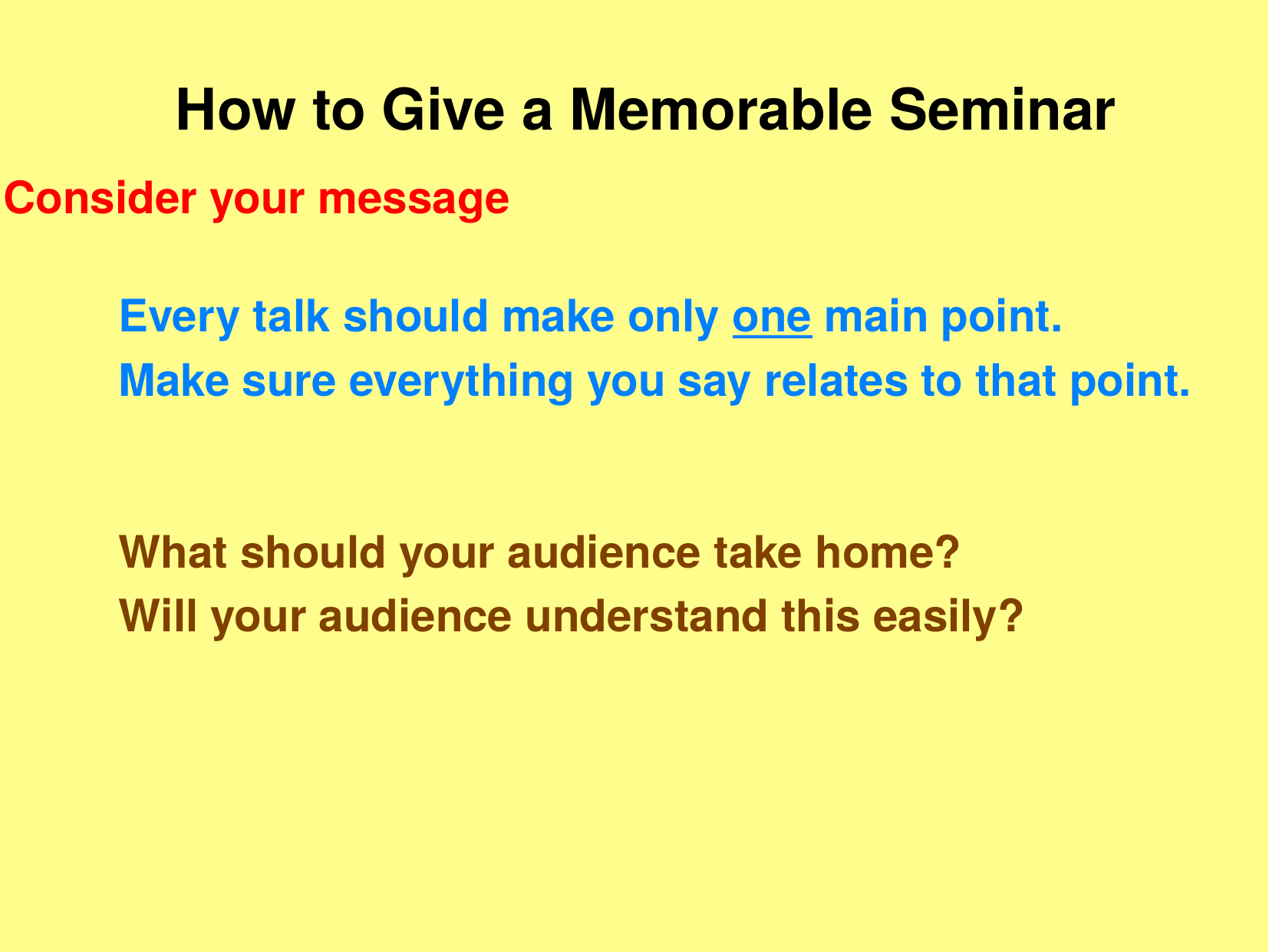

How to Give a Memorable Seminar
Consider your message

		Every talk should make only one main point.
		Make sure everything you say relates to that point.

		What should your audience take home?
		Will your audience understand this easily?